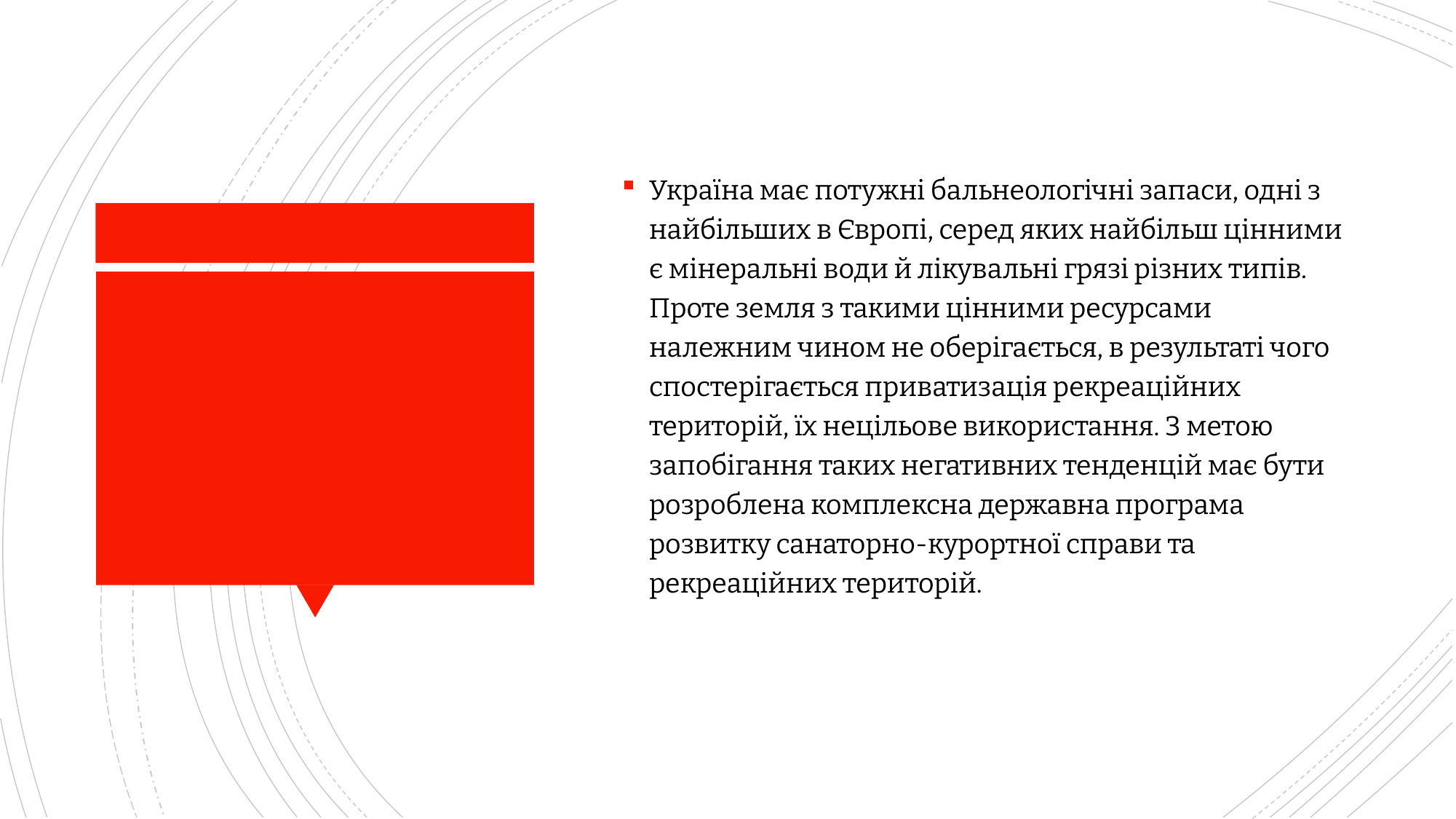

Україна має потужні бальнеологічні запаси, одні з найбільших в Європі, серед яких найбільш цінними є мінеральні води й лікувальні грязі різних типів. Проте земля з такими цінними ресурсами належним чином не оберігається, в результаті чого спостерігається приватизація рекреаційних територій, їх нецільове використання. З метою запобігання таких негативних тенденцій має бути розроблена комплексна державна програма розвитку санаторно-курортної справи та рекреаційних територій.

#